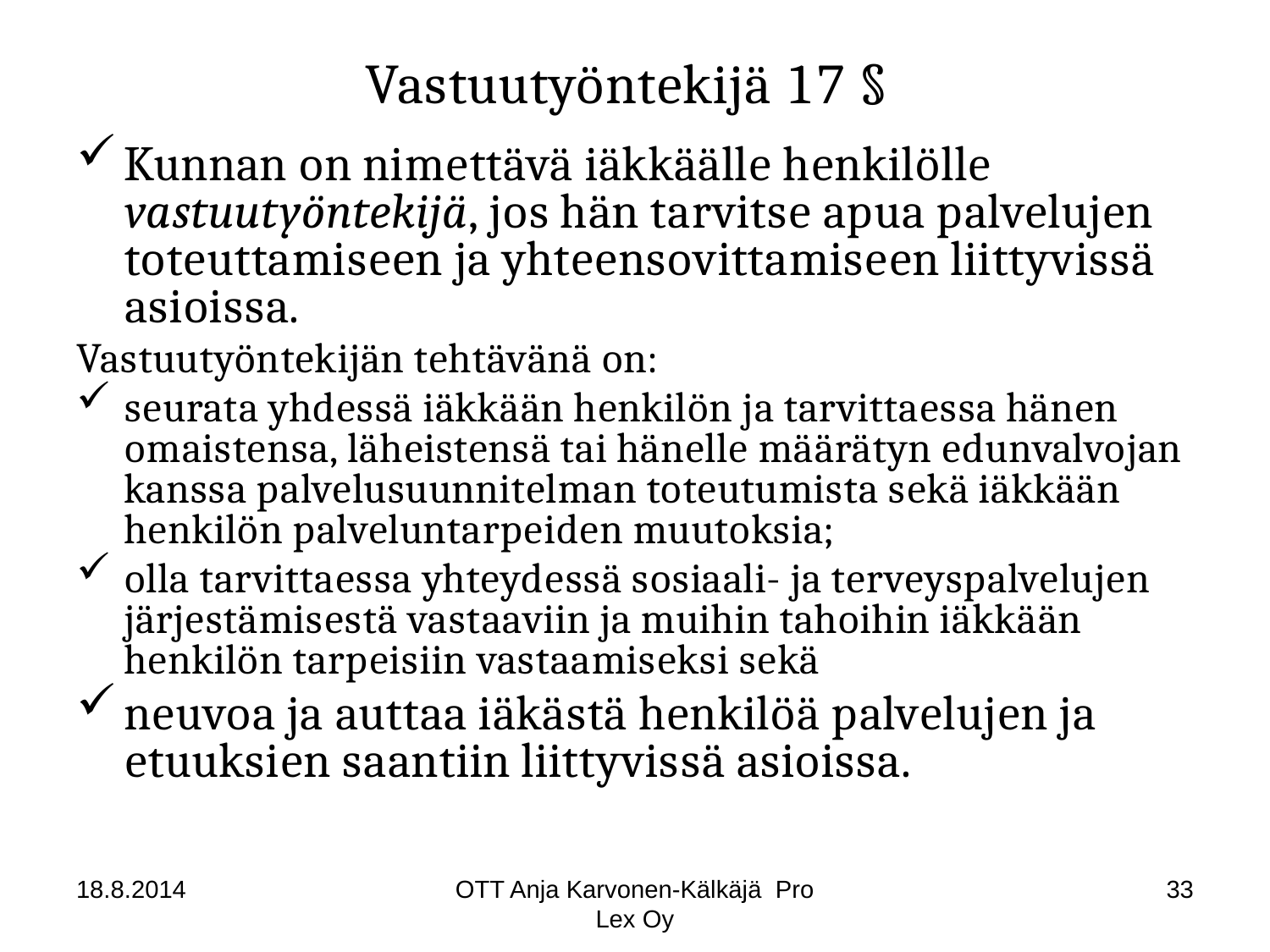

# Vastuutyöntekijä 17 §
Kunnan on nimettävä iäkkäälle henkilölle vastuutyöntekijä, jos hän tarvitse apua palvelujen toteuttamiseen ja yhteensovittamiseen liittyvissä asioissa.
Vastuutyöntekijän tehtävänä on:
seurata yhdessä iäkkään henkilön ja tarvittaessa hänen omaistensa, läheistensä tai hänelle määrätyn edunvalvojan kanssa palvelusuunnitelman toteutumista sekä iäkkään henkilön palveluntarpeiden muutoksia;
olla tarvittaessa yhteydessä sosiaali- ja terveyspalvelujen järjestämisestä vastaaviin ja muihin tahoihin iäkkään henkilön tarpeisiin vastaamiseksi sekä
neuvoa ja auttaa iäkästä henkilöä palvelujen ja etuuksien saantiin liittyvissä asioissa.
18.8.2014
OTT Anja Karvonen-Kälkäjä  Pro Lex Oy
33